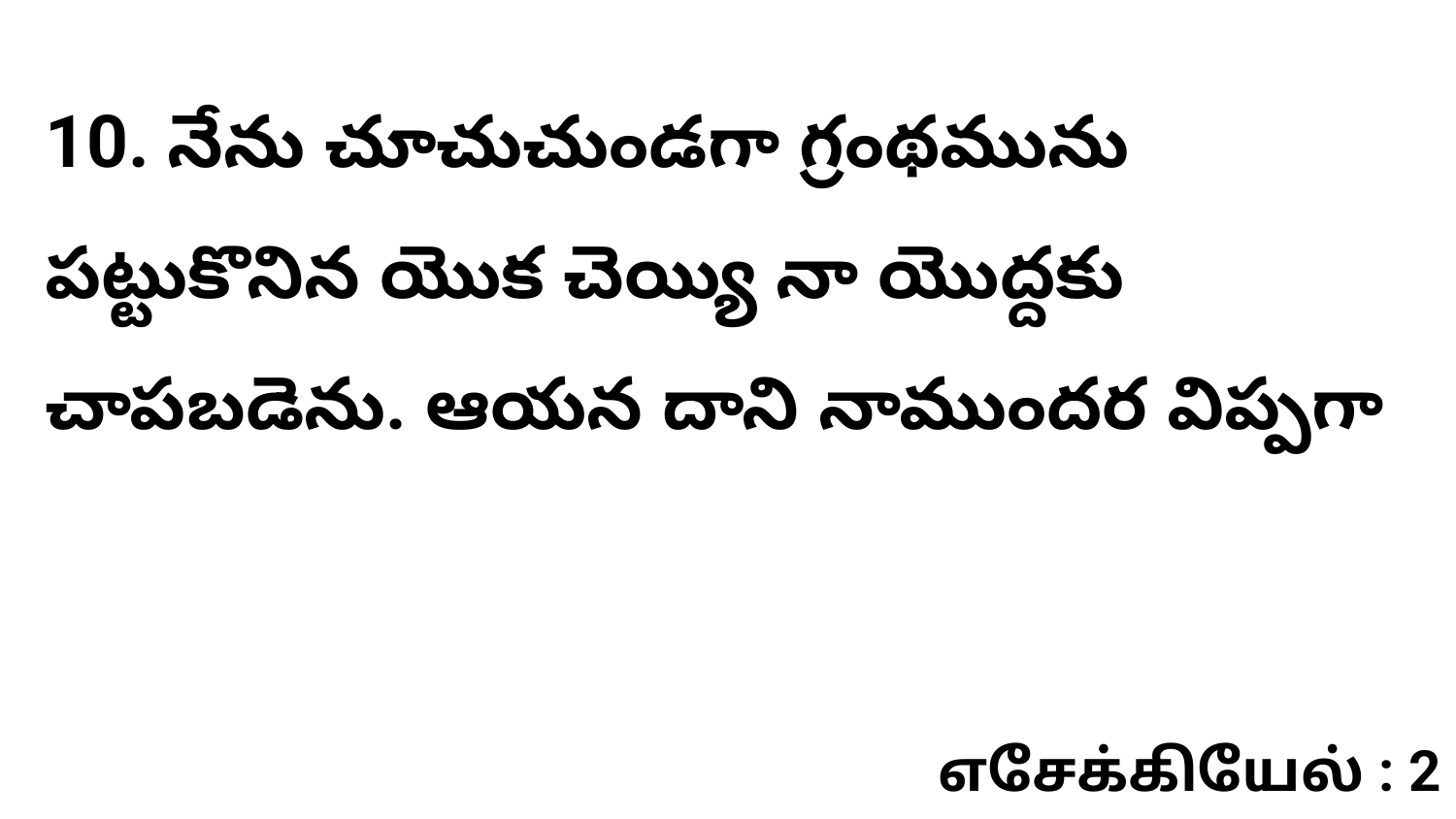

10. నేను చూచుచుండగా గ్రంథమును పట్టుకొనిన యొక చెయ్యి నా యొద్దకు చాపబడెను. ఆయన దాని నాముందర విప్పగా
எசேக்கியேல் : 2